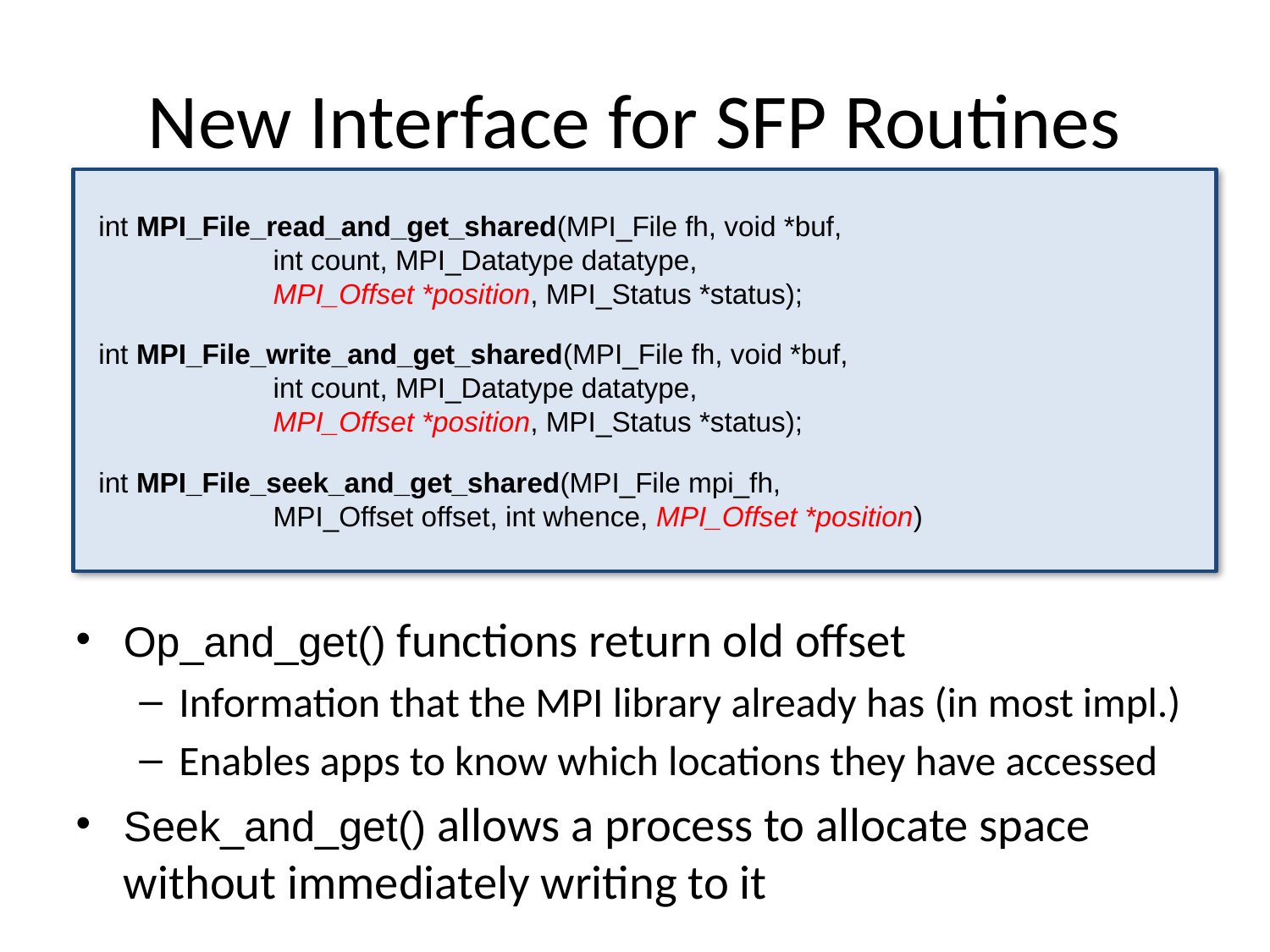

# New Interface for SFP Routines
int MPI_File_read_and_get_shared(MPI_File fh, void *buf,
	int count, MPI_Datatype datatype,
	MPI_Offset *position, MPI_Status *status);
int MPI_File_write_and_get_shared(MPI_File fh, void *buf,
	int count, MPI_Datatype datatype,
	MPI_Offset *position, MPI_Status *status);
int MPI_File_seek_and_get_shared(MPI_File mpi_fh,
	MPI_Offset offset, int whence, MPI_Offset *position)
Op_and_get() functions return old offset
Information that the MPI library already has (in most impl.)
Enables apps to know which locations they have accessed
Seek_and_get() allows a process to allocate space without immediately writing to it